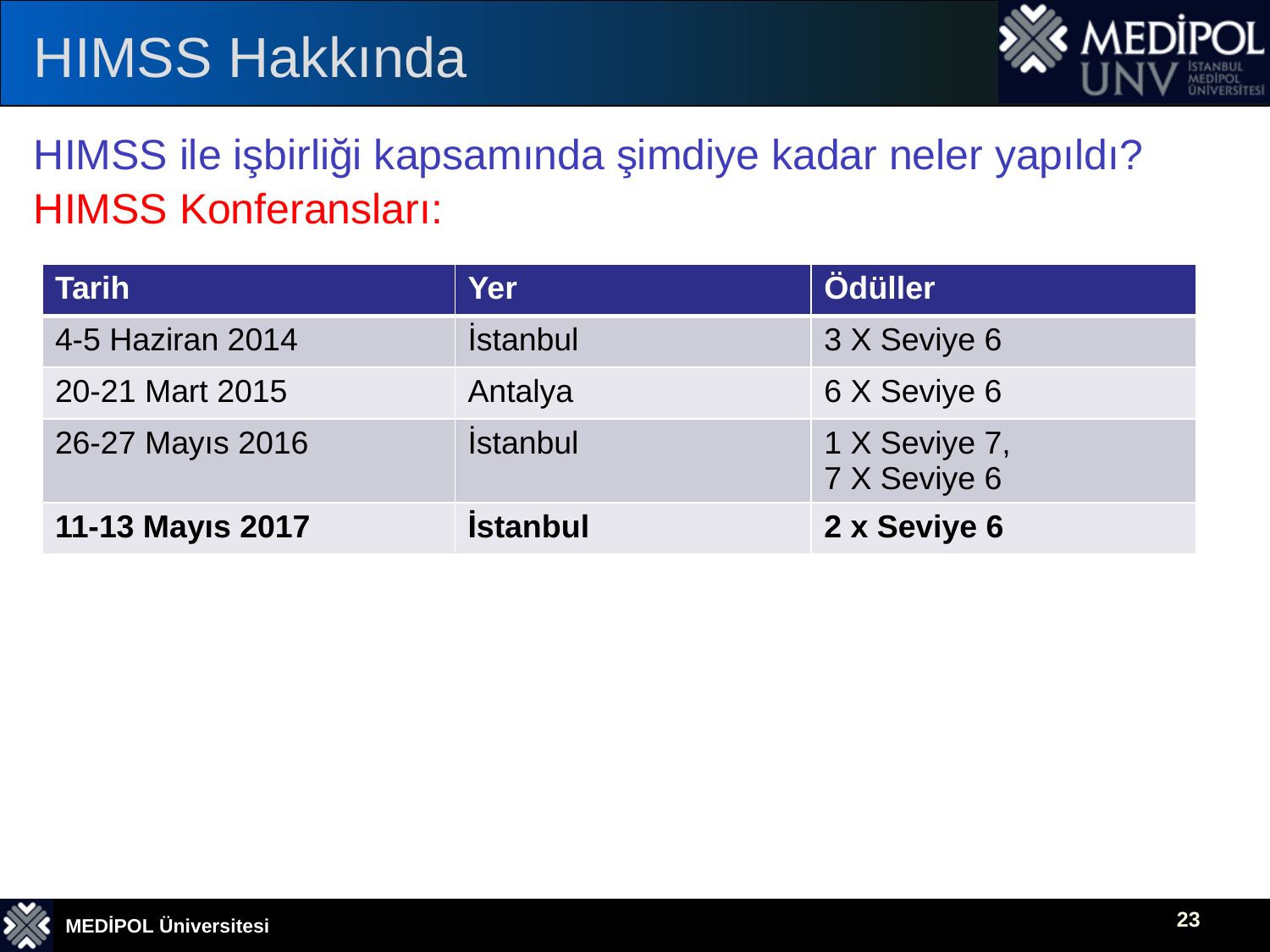

# HIMSS Hakkında
HIMSS ile işbirliği kapsamında şimdiye kadar neler yapıldı?
HIMSS Konferansları:

| Tarih | Yer | Ödüller |
| --- | --- | --- |
| 4-5 Haziran 2014 | İstanbul | 3 X Seviye 6 |
| 20-21 Mart 2015 | Antalya | 6 X Seviye 6 |
| 26-27 Mayıs 2016 | İstanbul | 1 X Seviye 7, 7 X Seviye 6 |
| 11-13 Mayıs 2017 | İstanbul | 2 x Seviye 6 |
23